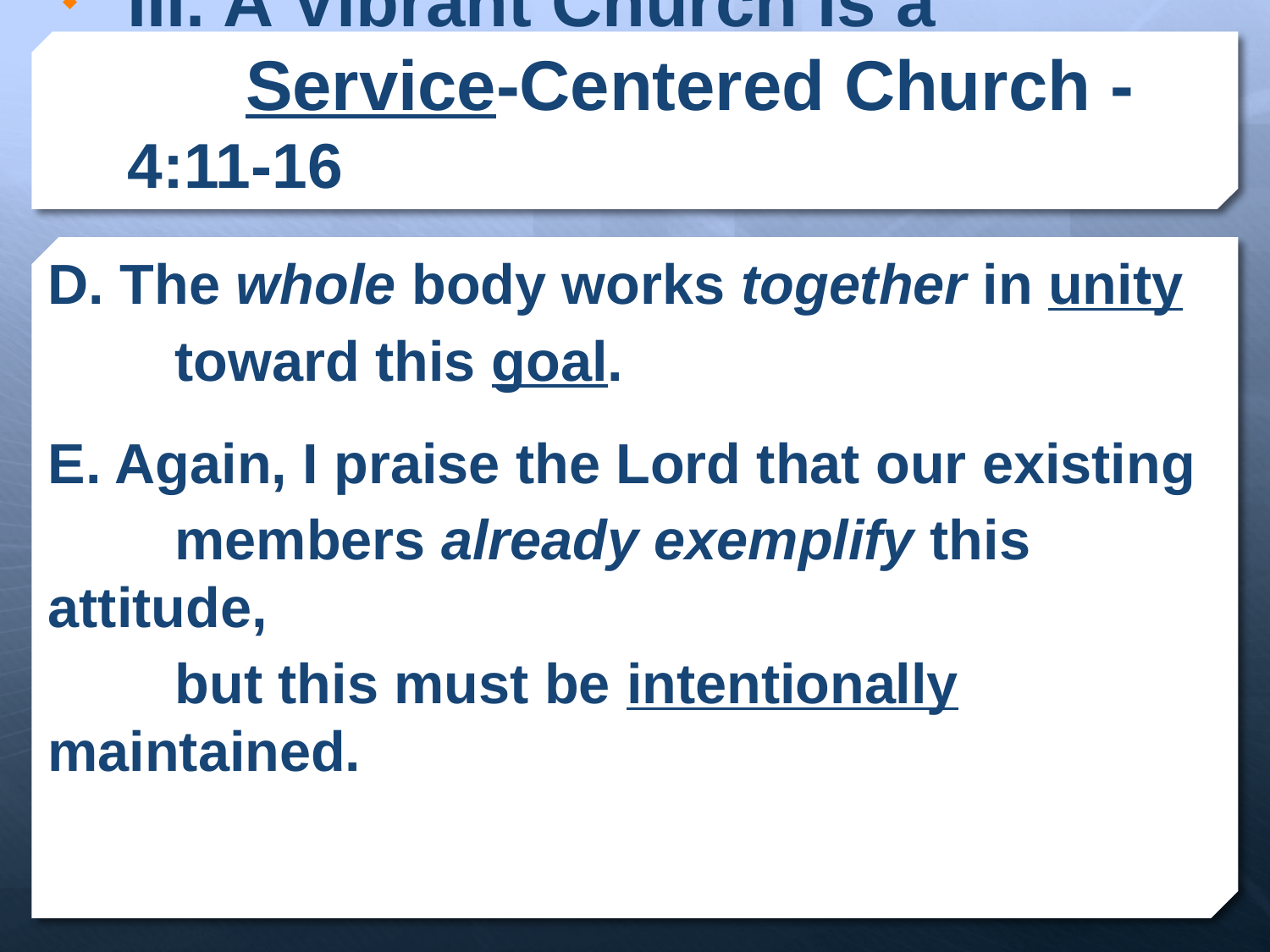

# III. A Vibrant Church Is a Service-Centered Church - 4:11-16
D. The whole body works together in unity
	toward this goal.

E. Again, I praise the Lord that our existing
	members already exemplify this attitude,
	but this must be intentionally maintained.